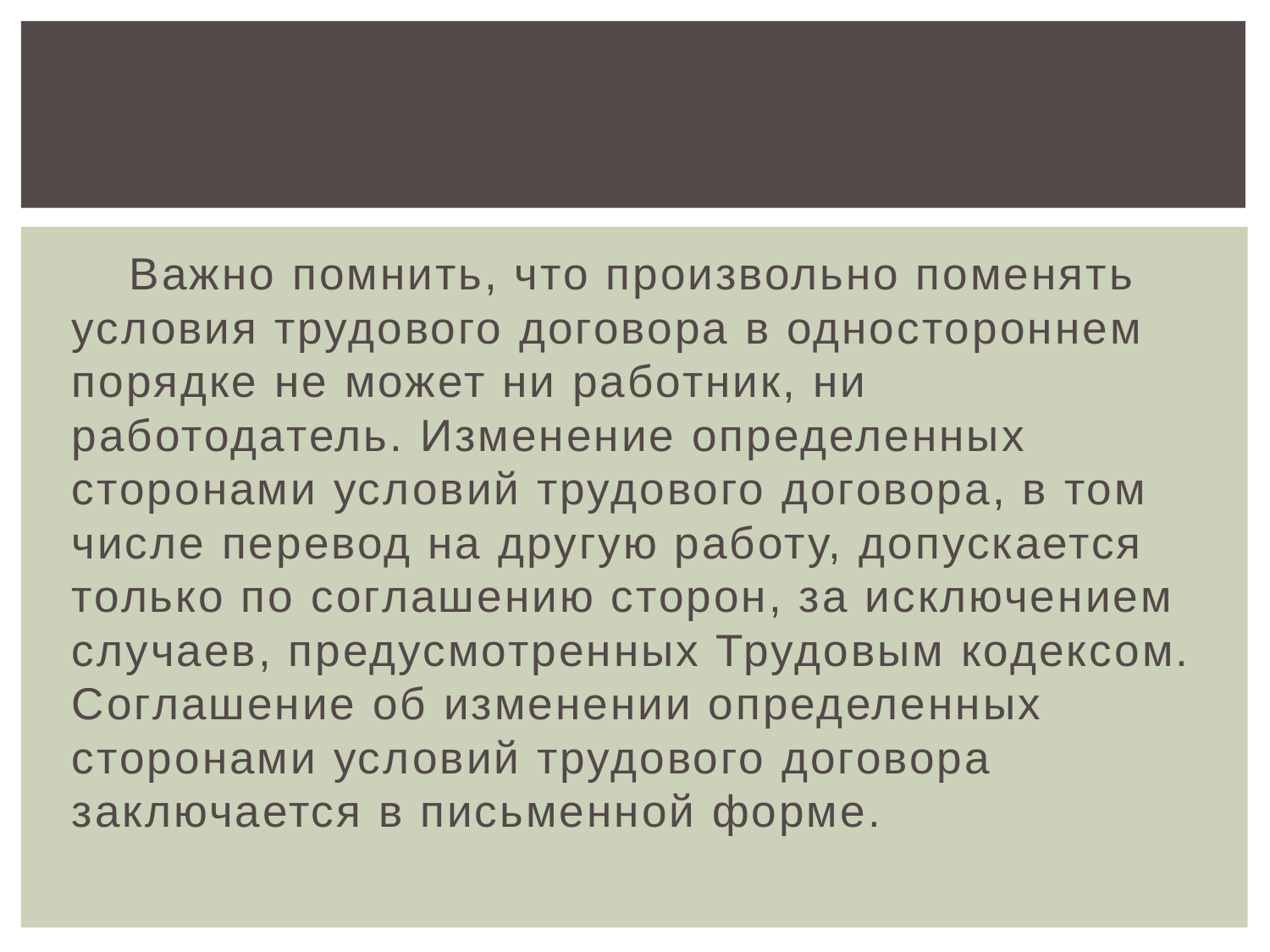

Важно помнить, что произвольно поменять условия трудового договора в одностороннем порядке не может ни работник, ни работодатель. Изменение определенных сторонами условий трудового договора, в том числе перевод на другую работу, допускается только по соглашению сторон, за исключением случаев, предусмотренных Трудовым кодексом. Соглашение об изменении определенных сторонами условий трудового договора заключается в письменной форме.